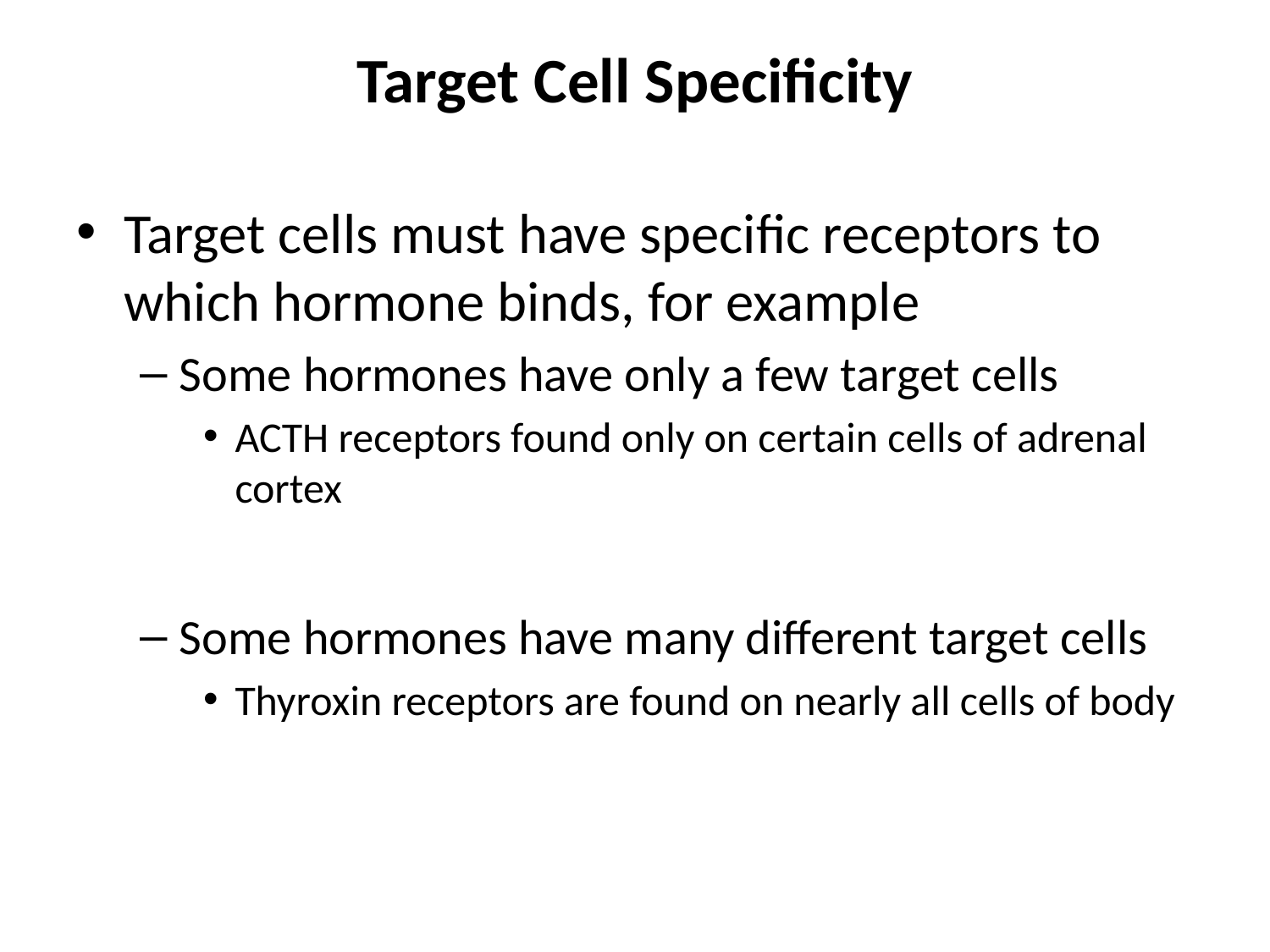

# Target Cell Specificity
Target cells must have specific receptors to which hormone binds, for example
Some hormones have only a few target cells
ACTH receptors found only on certain cells of adrenal cortex

Some hormones have many different target cells
Thyroxin receptors are found on nearly all cells of body